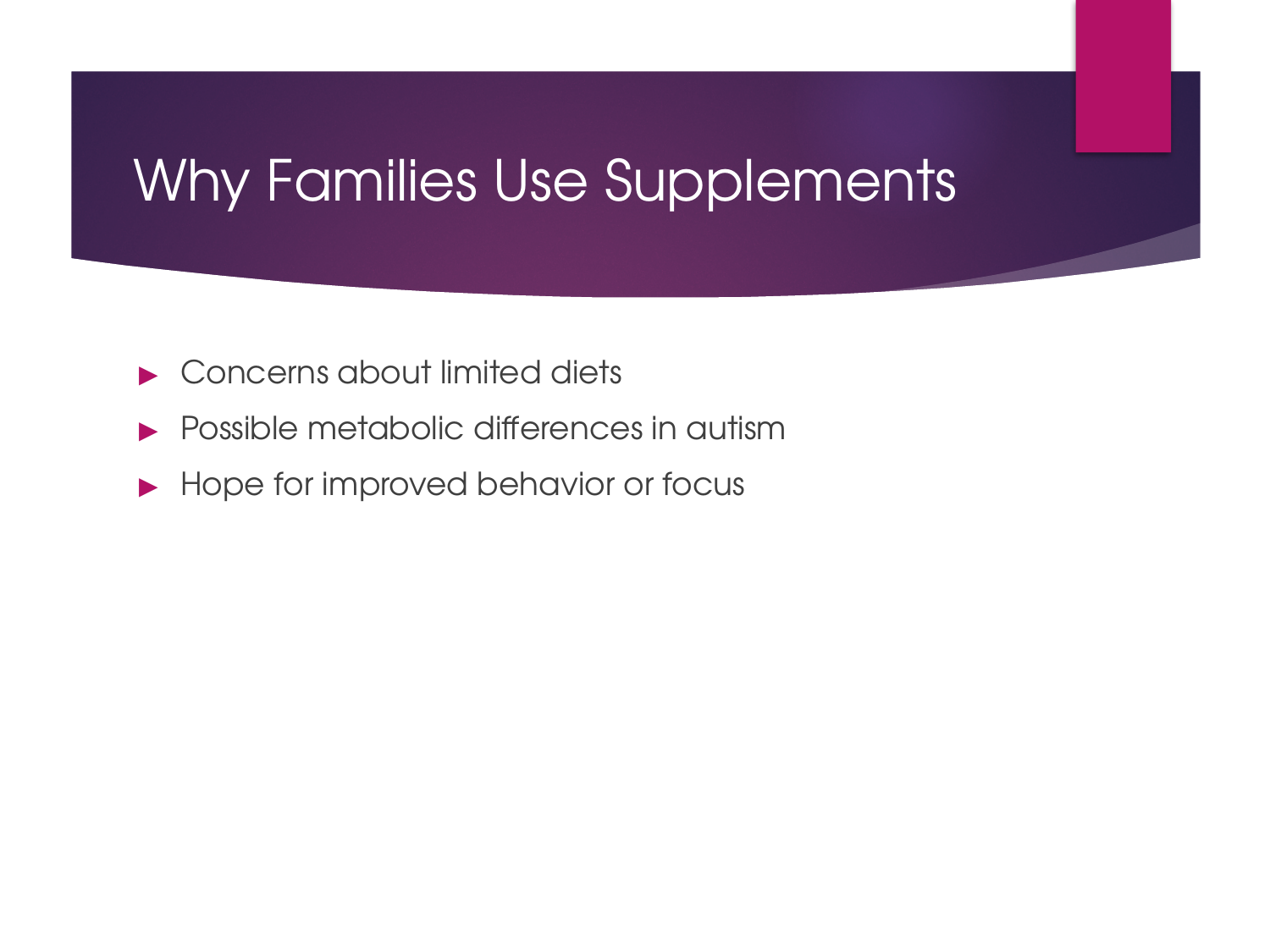

# Why Families Use Supplements
Concerns about limited diets
Possible metabolic differences in autism
Hope for improved behavior or focus